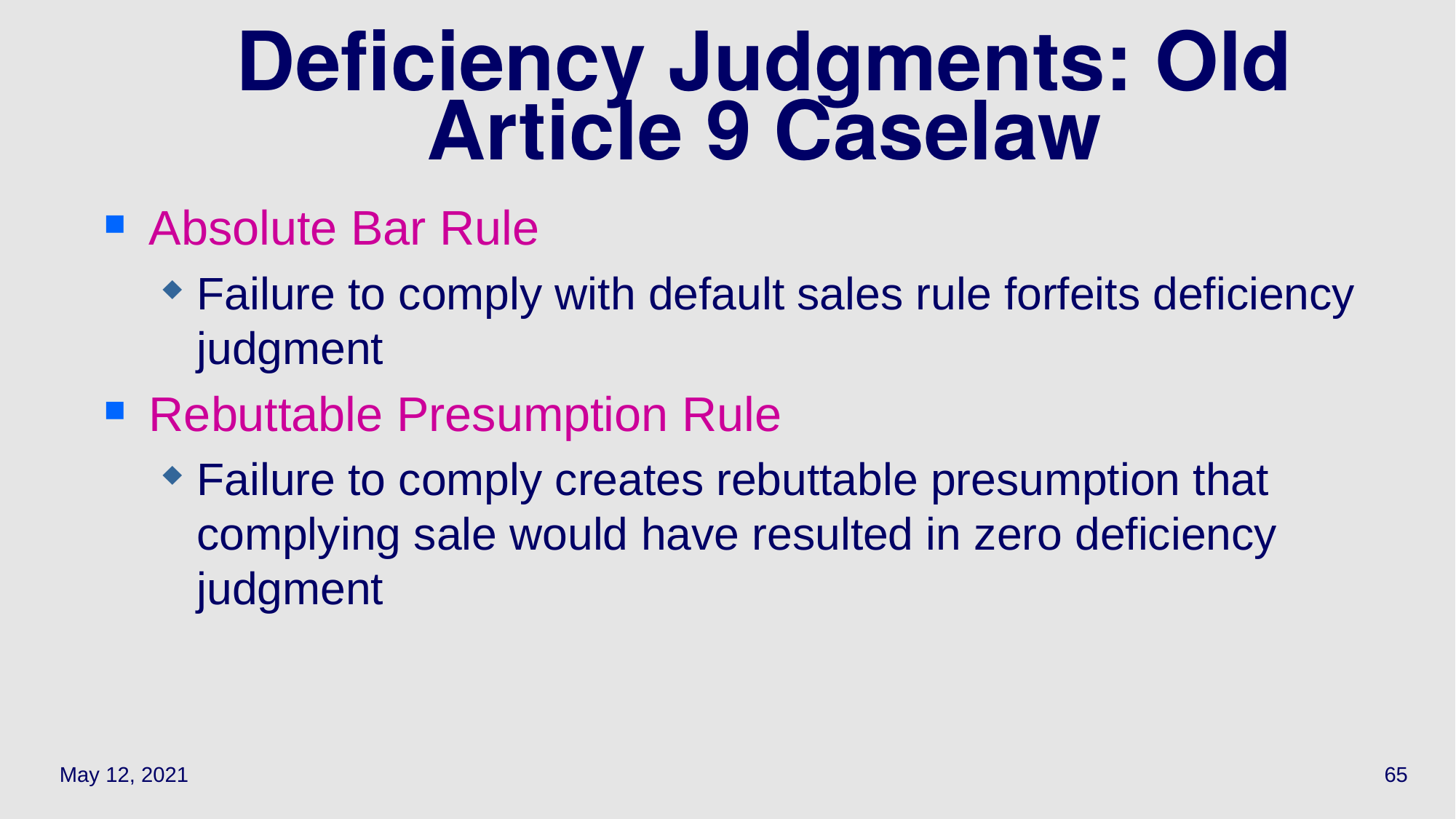

# Deficiency Judgments: Old Article 9 Caselaw
Absolute Bar Rule
Failure to comply with default sales rule forfeits deficiency judgment
Rebuttable Presumption Rule
Failure to comply creates rebuttable presumption that  complying sale would have resulted in zero deficiency judgment
May 12, 2021
65